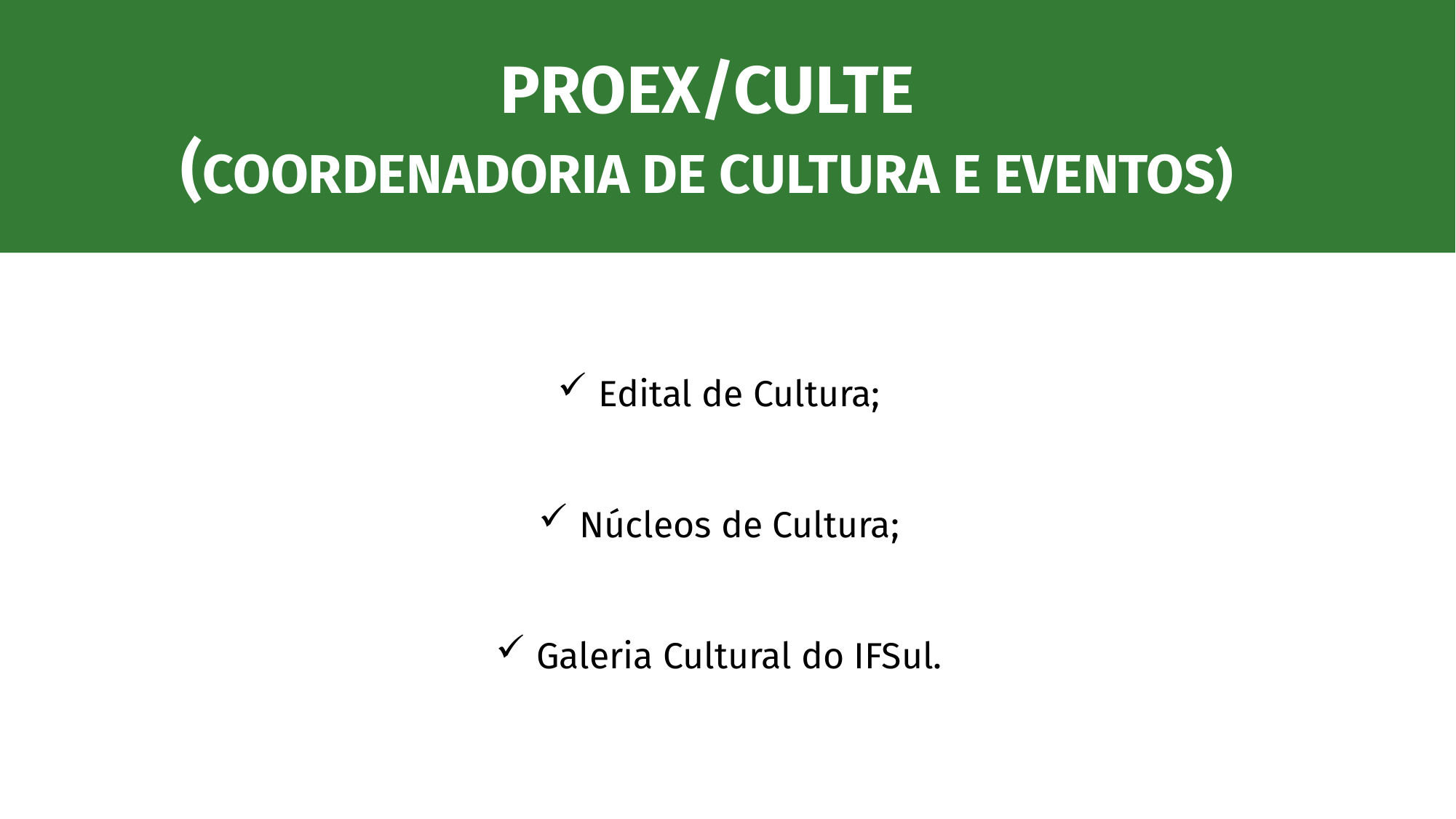

PROEX/CULTE
(COORDENADORIA DE CULTURA E EVENTOS)
Edital de Cultura;

Núcleos de Cultura;

Galeria Cultural do IFSul.